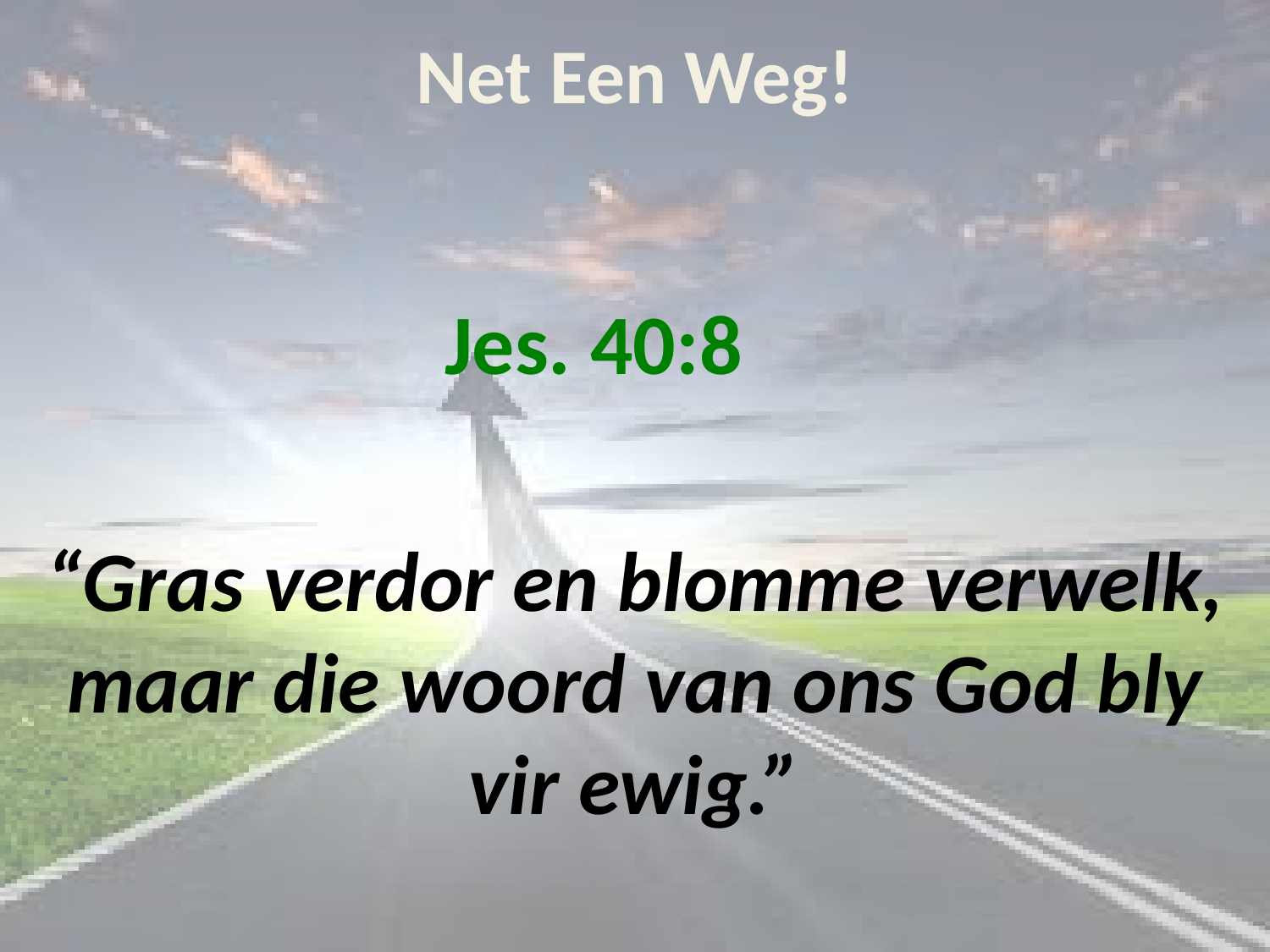

# Net Een Weg!
Jes. 40:8

“Gras verdor en blomme verwelk, maar die woord van ons God bly vir ewig.”